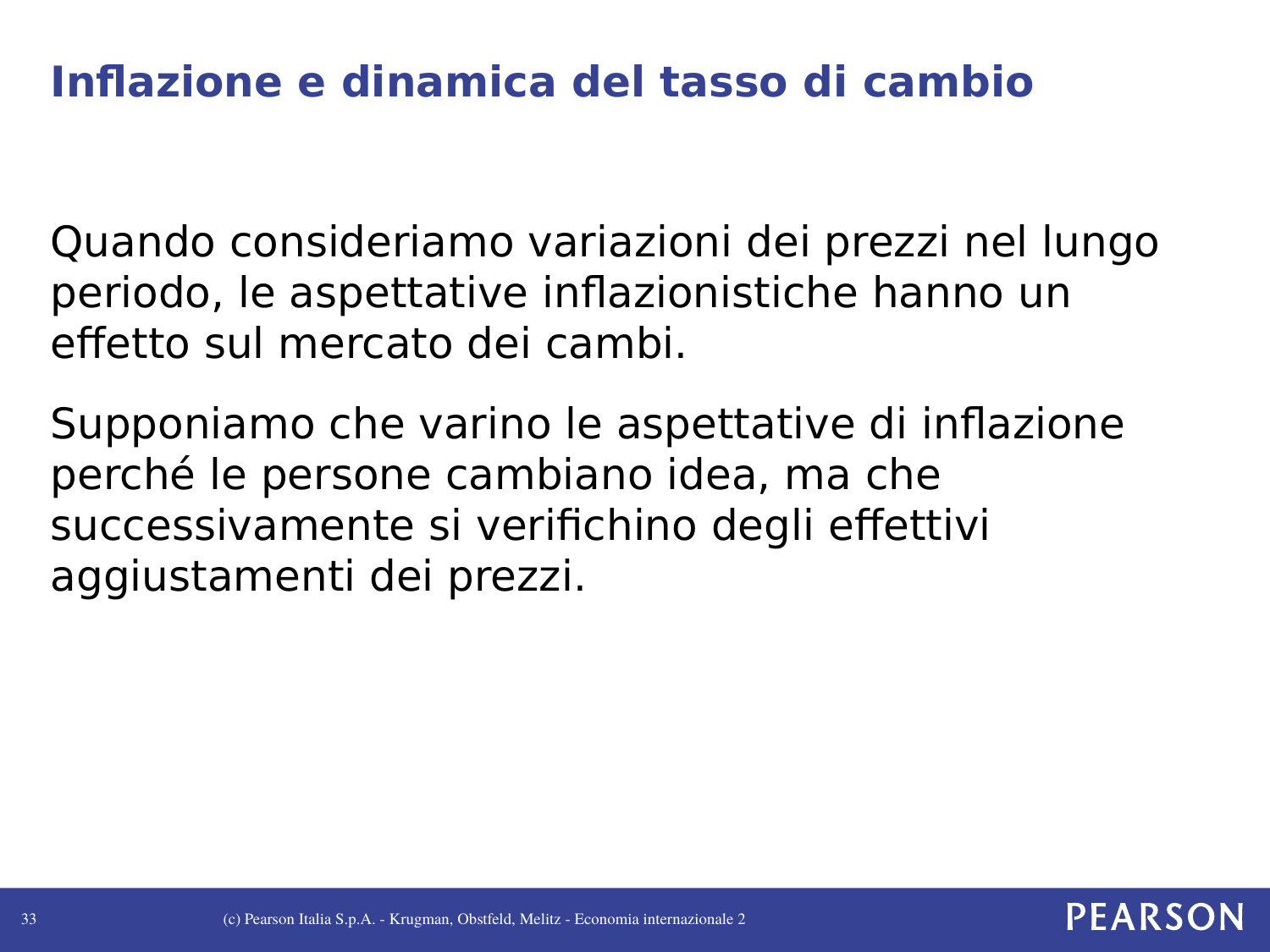

# Inflazione e dinamica del tasso di cambio
Quando consideriamo variazioni dei prezzi nel lungo periodo, le aspettative inflazionistiche hanno un effetto sul mercato dei cambi.
Supponiamo che varino le aspettative di inflazione perché le persone cambiano idea, ma che successivamente si verifichino degli effettivi aggiustamenti dei prezzi.
33
(c) Pearson Italia S.p.A. - Krugman, Obstfeld, Melitz - Economia internazionale 2